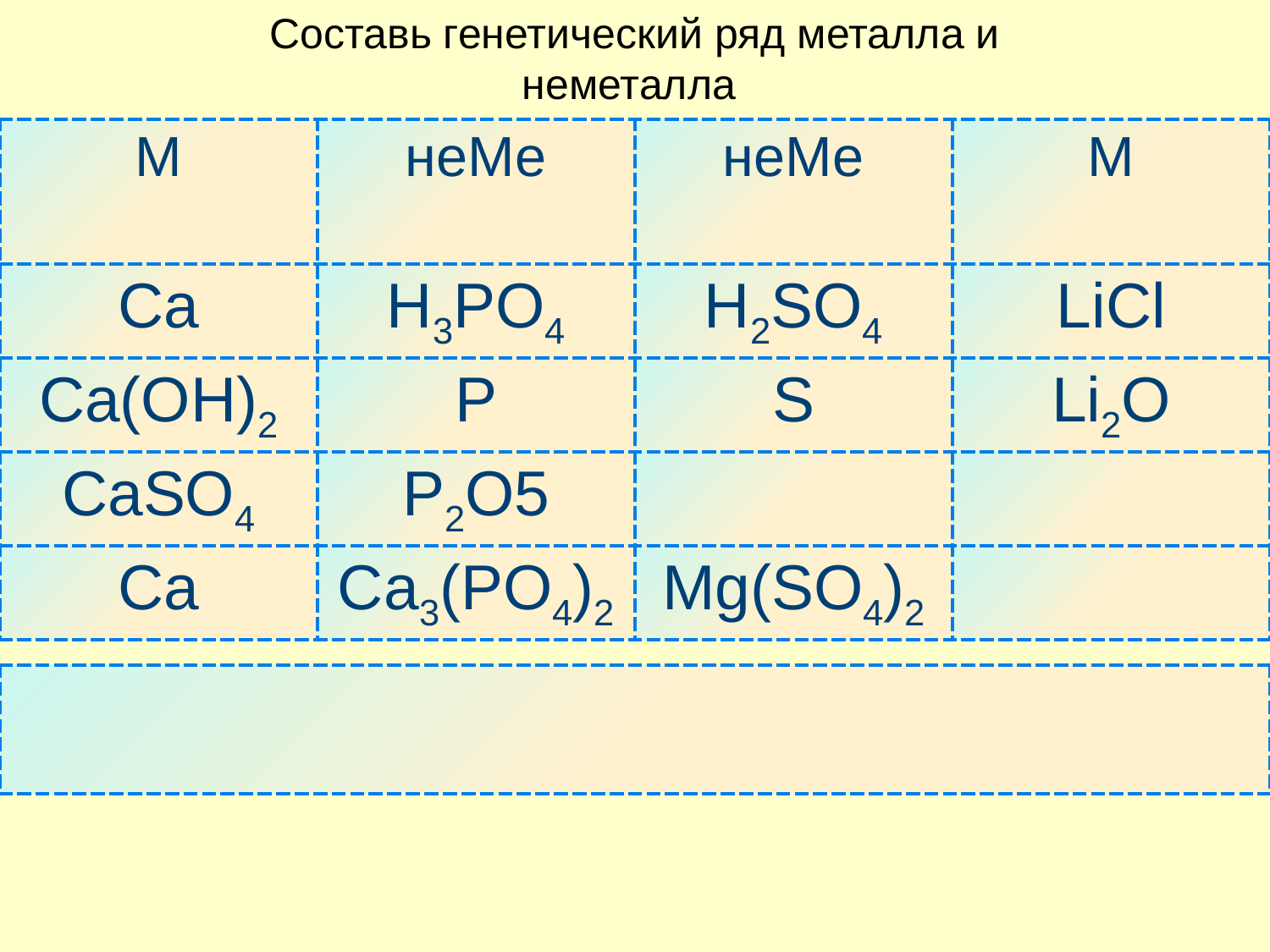

Составь генетический ряд металла и неметалла
| М | неМе | неМе | М |
| --- | --- | --- | --- |
| Ca | H3PO4 | H2SO4 | LiCl |
| Ca(OH)2 | P | S | Li2O |
| CaSO4 | P2O5 |  |  |
| Ca | Ca3(PO4)2 | Mg(SO4)2 |  |
|  |
| --- |